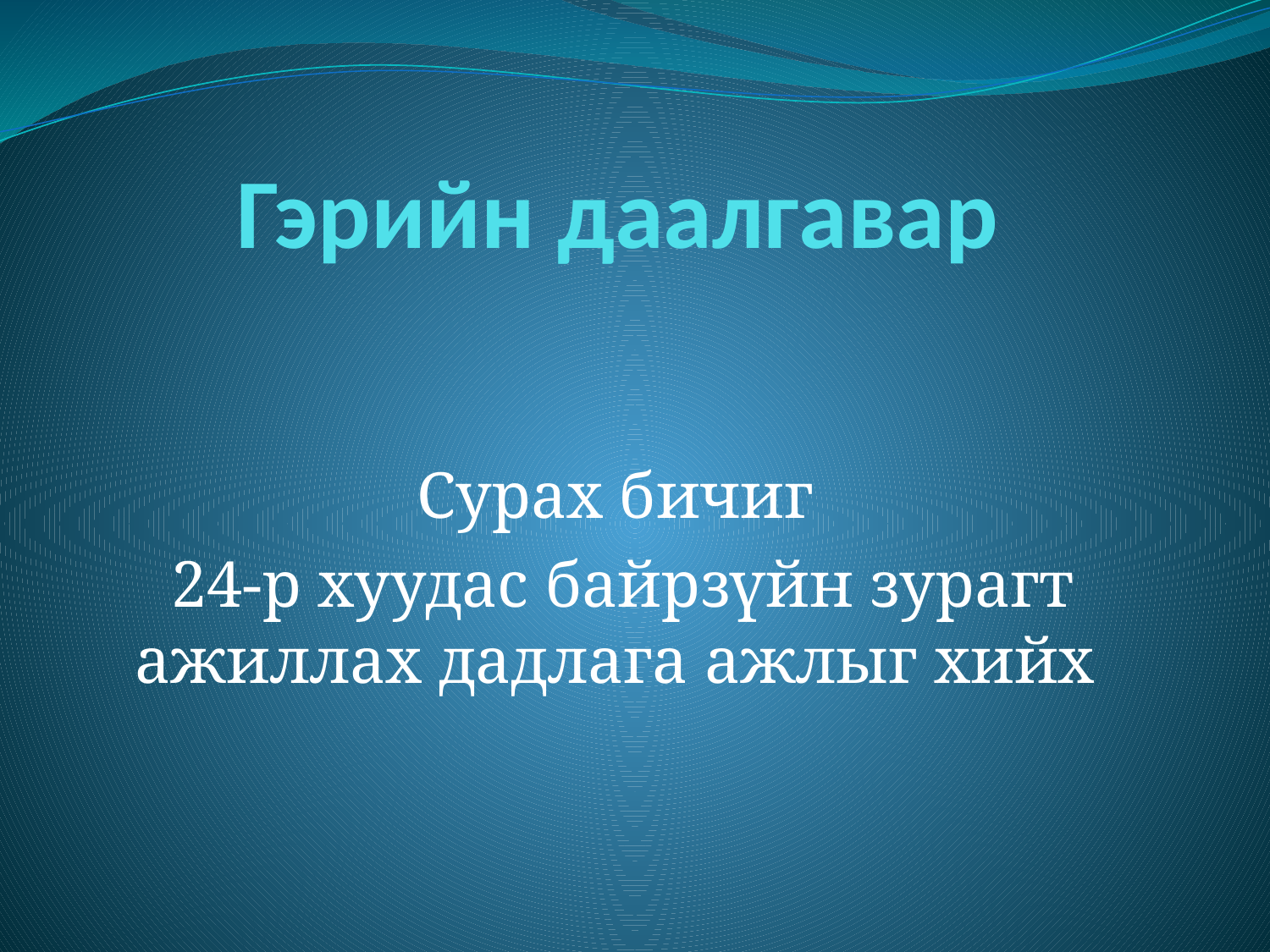

# Гэрийн даалгавар
Сурах бичиг
 24-р хуудас байрзүйн зурагт ажиллах дадлага ажлыг хийх